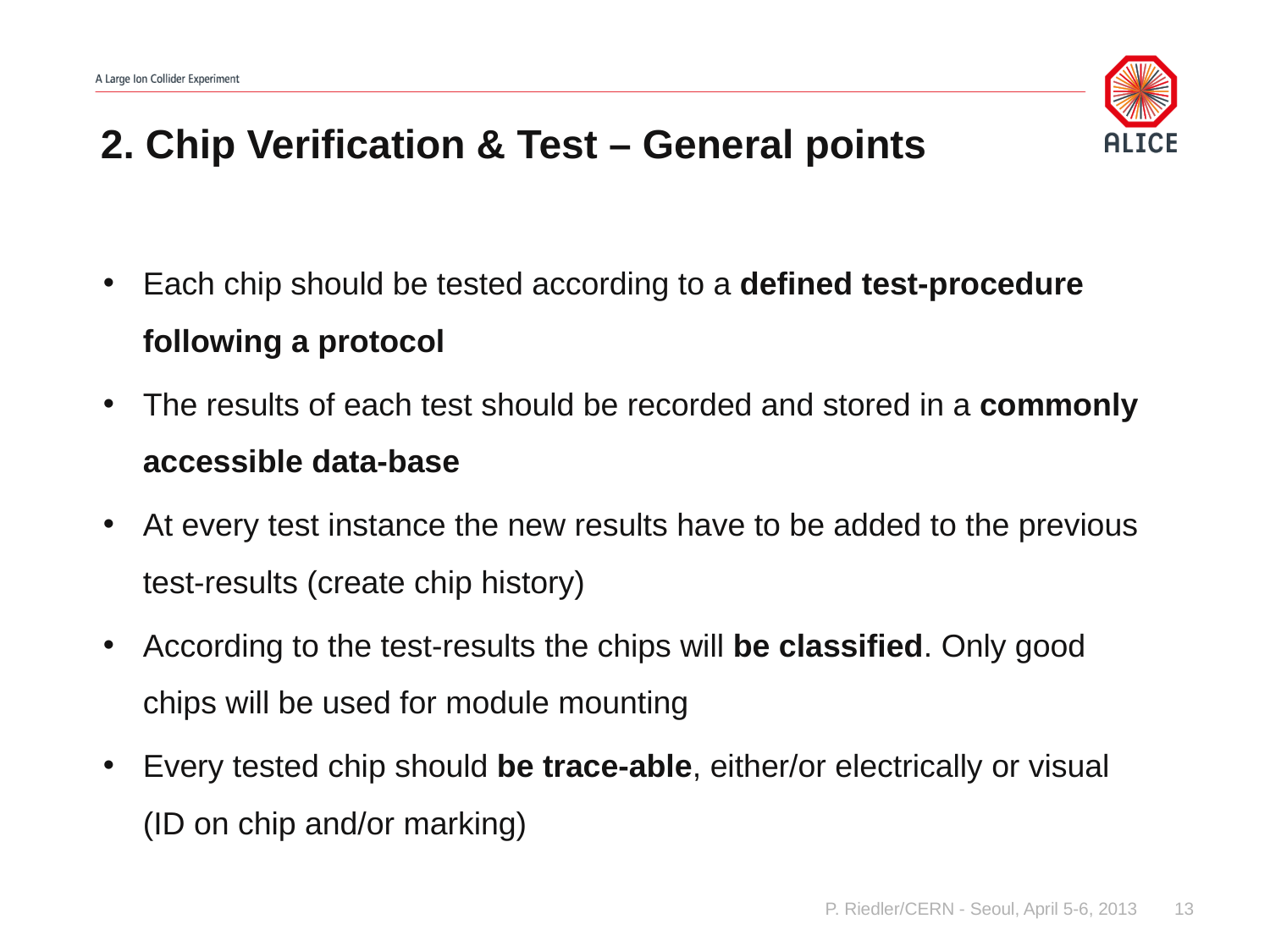

# 2. Chip Verification & Test – General points
Each chip should be tested according to a defined test-procedure following a protocol
The results of each test should be recorded and stored in a commonly accessible data-base
At every test instance the new results have to be added to the previous test-results (create chip history)
According to the test-results the chips will be classified. Only good chips will be used for module mounting
Every tested chip should be trace-able, either/or electrically or visual (ID on chip and/or marking)
P. Riedler/CERN - Seoul, April 5-6, 2013
13